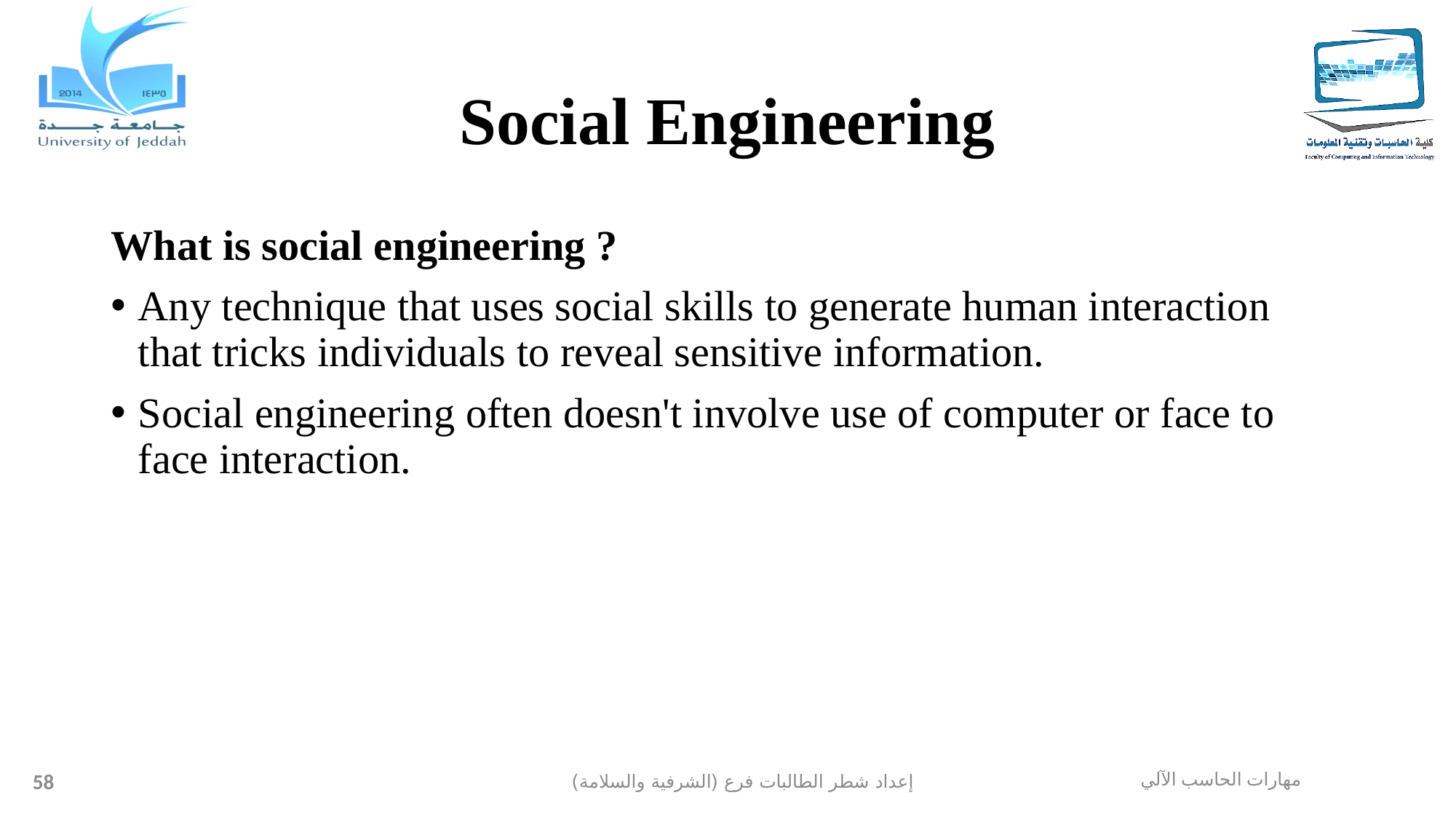

# Social Engineering
What is social engineering ?
Any technique that uses social skills to generate human interaction that tricks individuals to reveal sensitive information.
Social engineering often doesn't involve use of computer or face to face interaction.

58
إعداد شطر الطالبات فرع (الشرفية والسلامة)